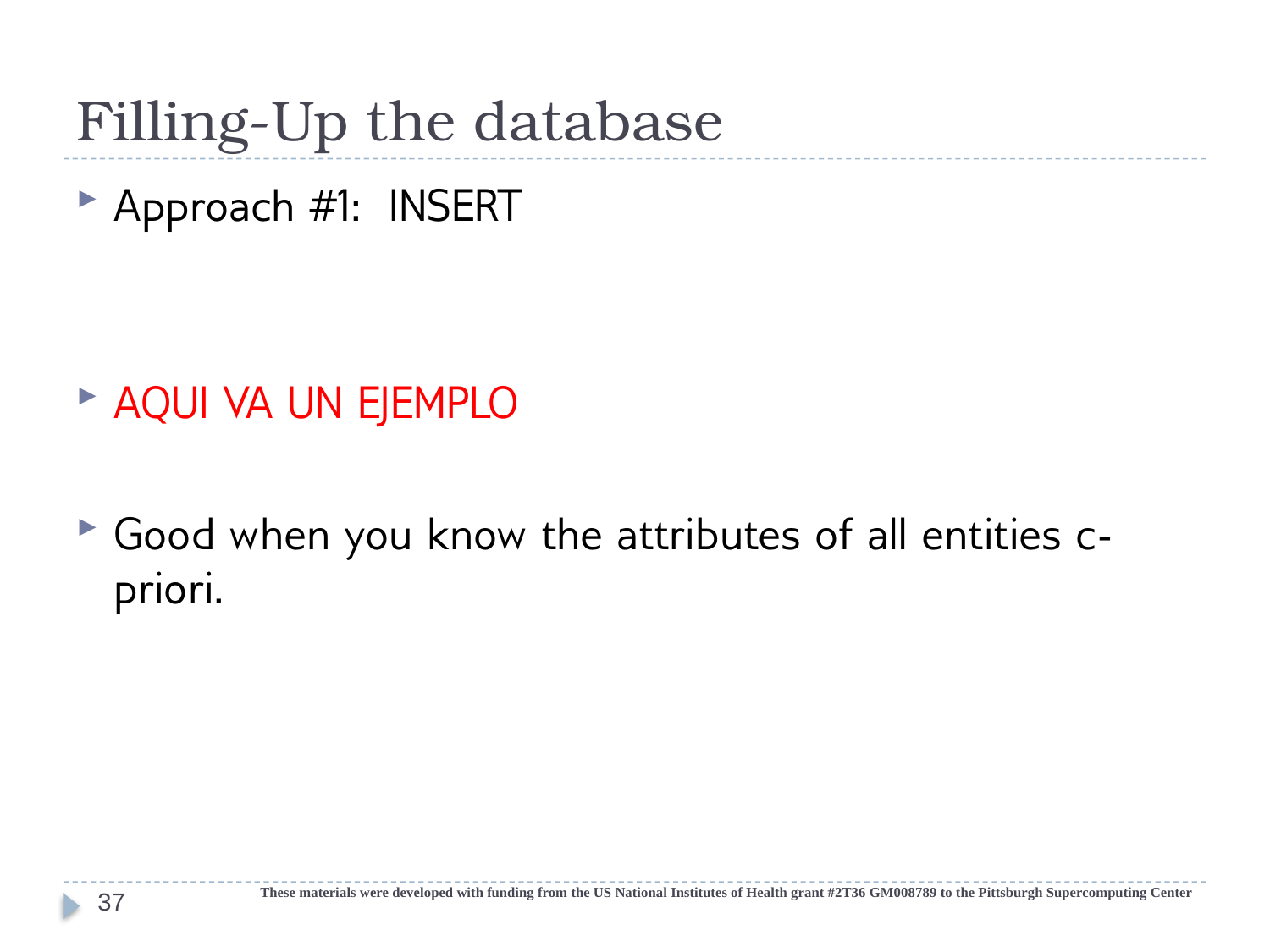

# Filling-Up the database
Approach #1:  INSERT

AQUI VA UN EJEMPLO

Good when you know the attributes of all entities c-priori.
These materials were developed with funding from the US National Institutes of Health grant #2T36 GM008789 to the Pittsburgh Supercomputing Center
37